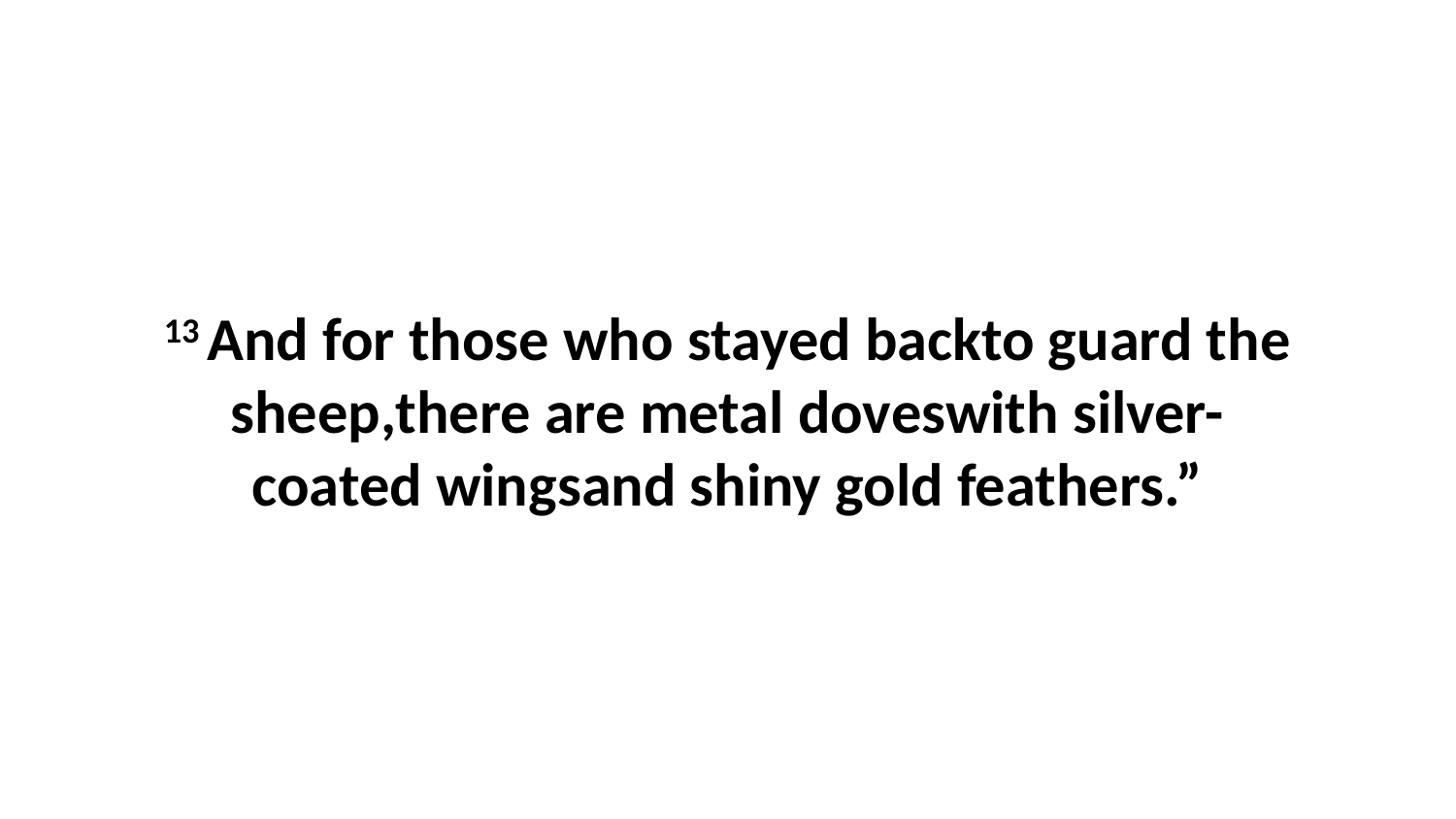

13 And for those who stayed backto guard the sheep,there are metal doveswith silver-coated wingsand shiny gold feathers.”